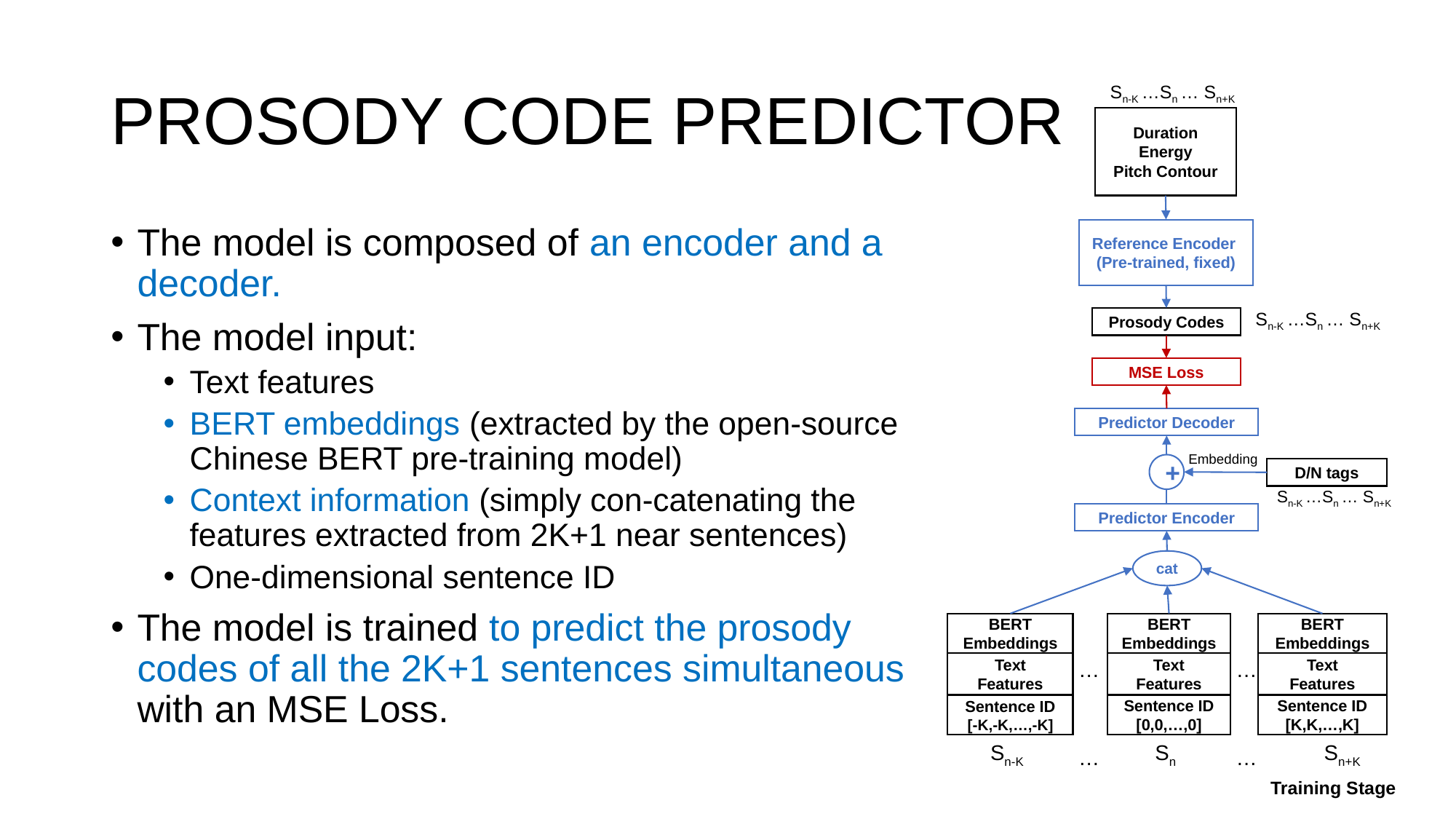

# PROSODY CODE PREDICTOR
Sn-K …Sn … Sn+K

Duration
Energy
Pitch Contour
The model is composed of an encoder and a decoder.
The model input:
Text features
BERT embeddings (extracted by the open-source Chinese BERT pre-training model)
Context information (simply con-catenating the features extracted from 2K+1 near sentences)
One-dimensional sentence ID
The model is trained to predict the prosody codes of all the 2K+1 sentences simultaneous with an MSE Loss.

Reference Encoder
(Pre-trained, fixed)
Sn-K …Sn … Sn+K

Prosody Codes
MSE Loss
Predictor Decoder
Embedding
+
D/N tags
Sn-K …Sn … Sn+K

Predictor Encoder
cat
BERT
Embeddings
BERT
Embeddings
BERT
Embeddings
…
…
Text
Features
Text
Features
Text
Features
Sentence ID
[-K,-K,…,-K]
Sentence ID
[0,0,…,0]
Sentence ID
[K,K,…,K]
Sn+K
Sn-K
Sn
…
…
Training Stage